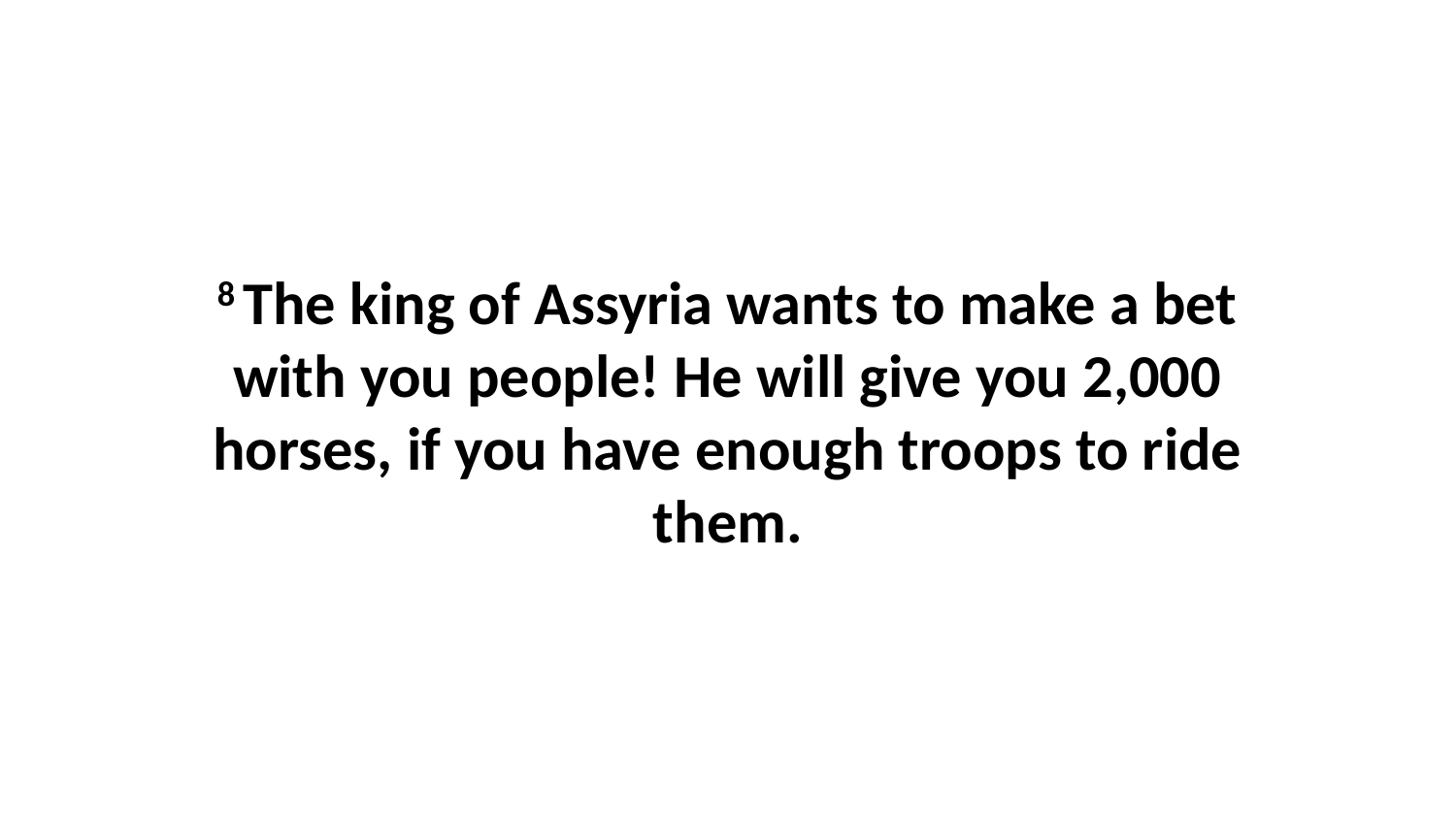

8 The king of Assyria wants to make a bet with you people! He will give you 2,000 horses, if you have enough troops to ride them.